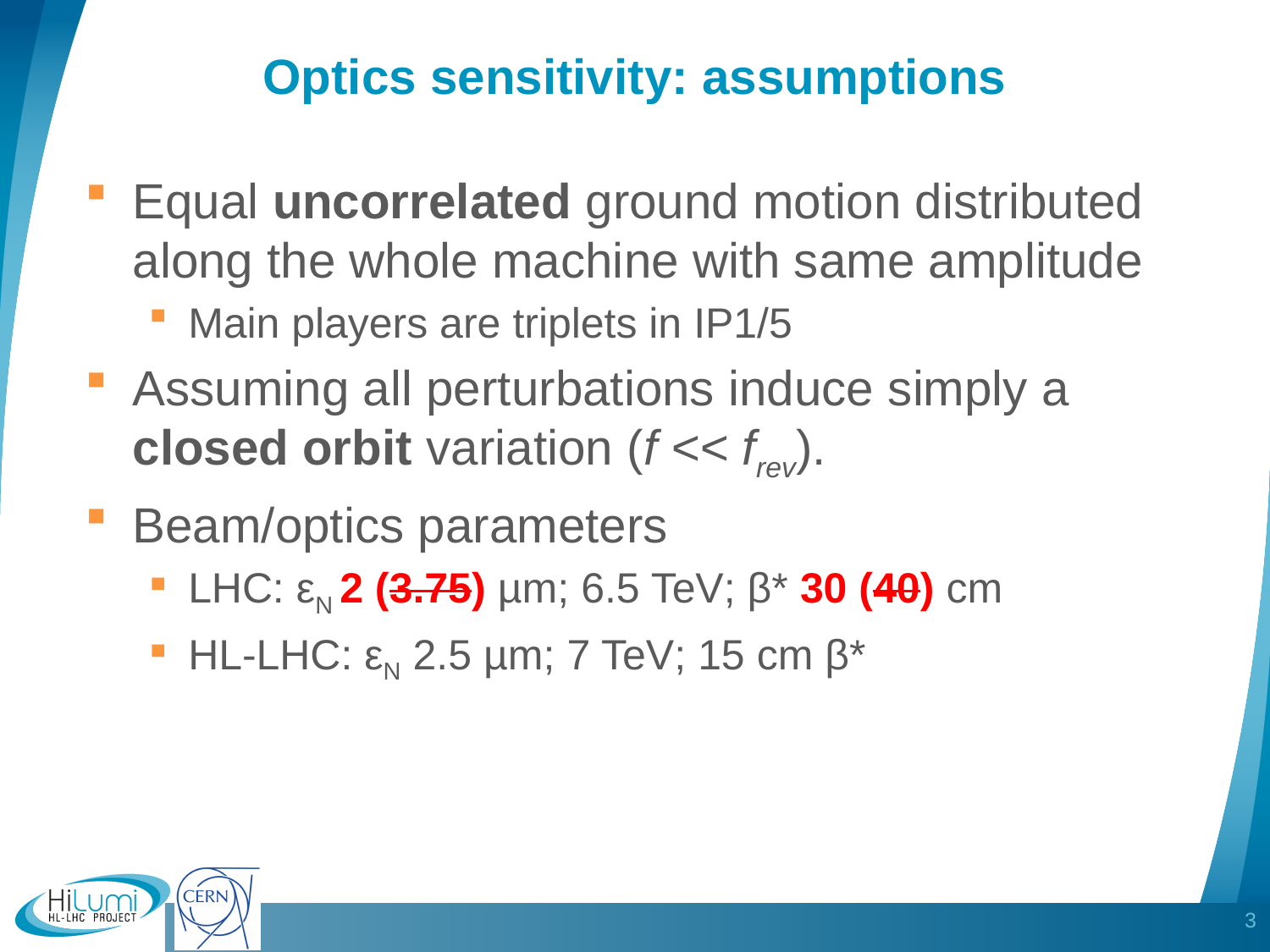

# Optics sensitivity: assumptions
Equal uncorrelated ground motion distributed along the whole machine with same amplitude
Main players are triplets in IP1/5
Assuming all perturbations induce simply a closed orbit variation (f << frev).
Beam/optics parameters
LHC: εN 2 (3.75) µm; 6.5 TeV; β* 30 (40) cm
HL-LHC: εN 2.5 µm; 7 TeV; 15 cm β*

3